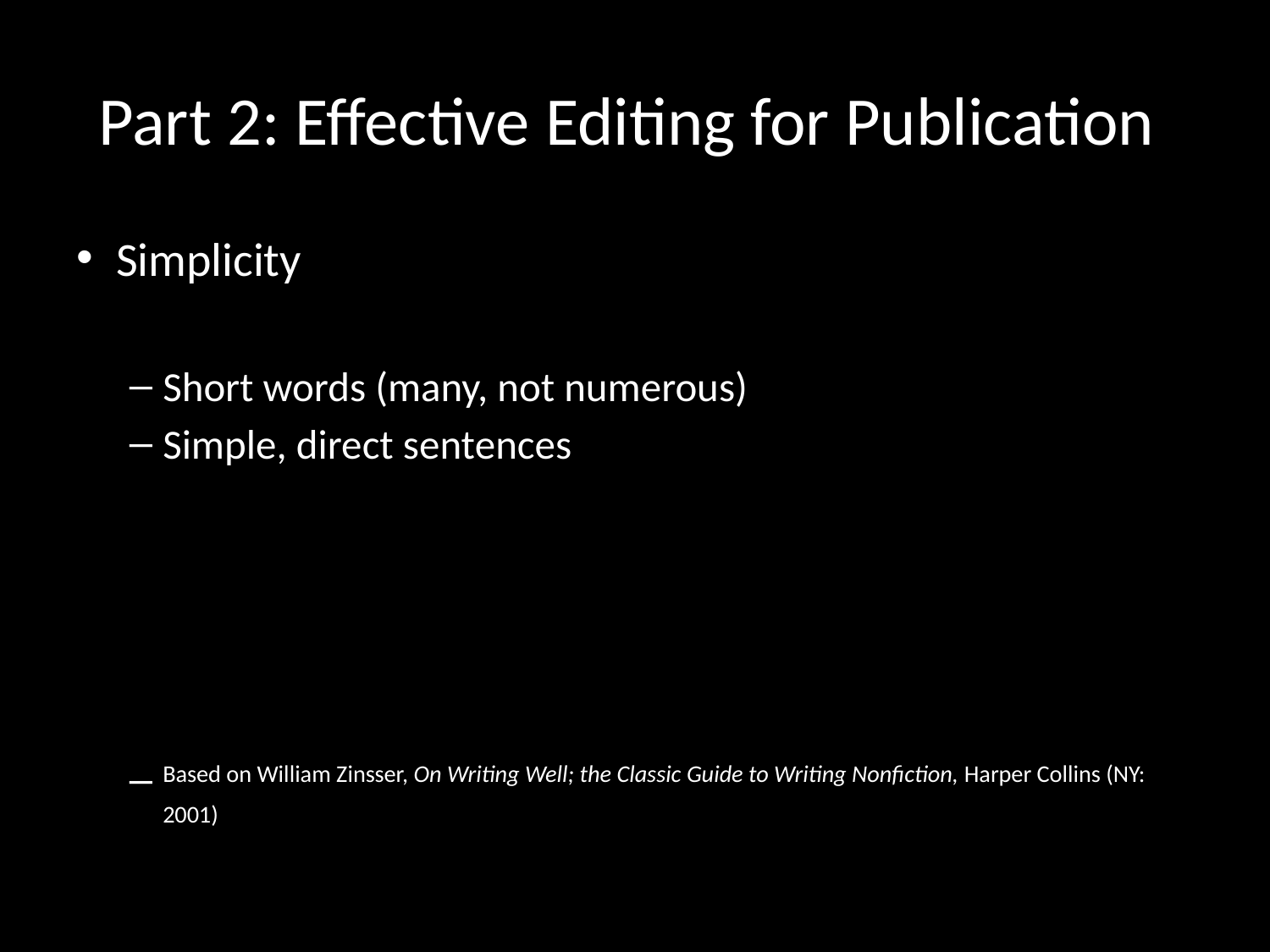

# Part 2: Effective Editing for Publication
Simplicity

Short words (many, not numerous)
Simple, direct sentences

Based on William Zinsser, On Writing Well; the Classic Guide to Writing Nonfiction, Harper Collins (NY: 2001)